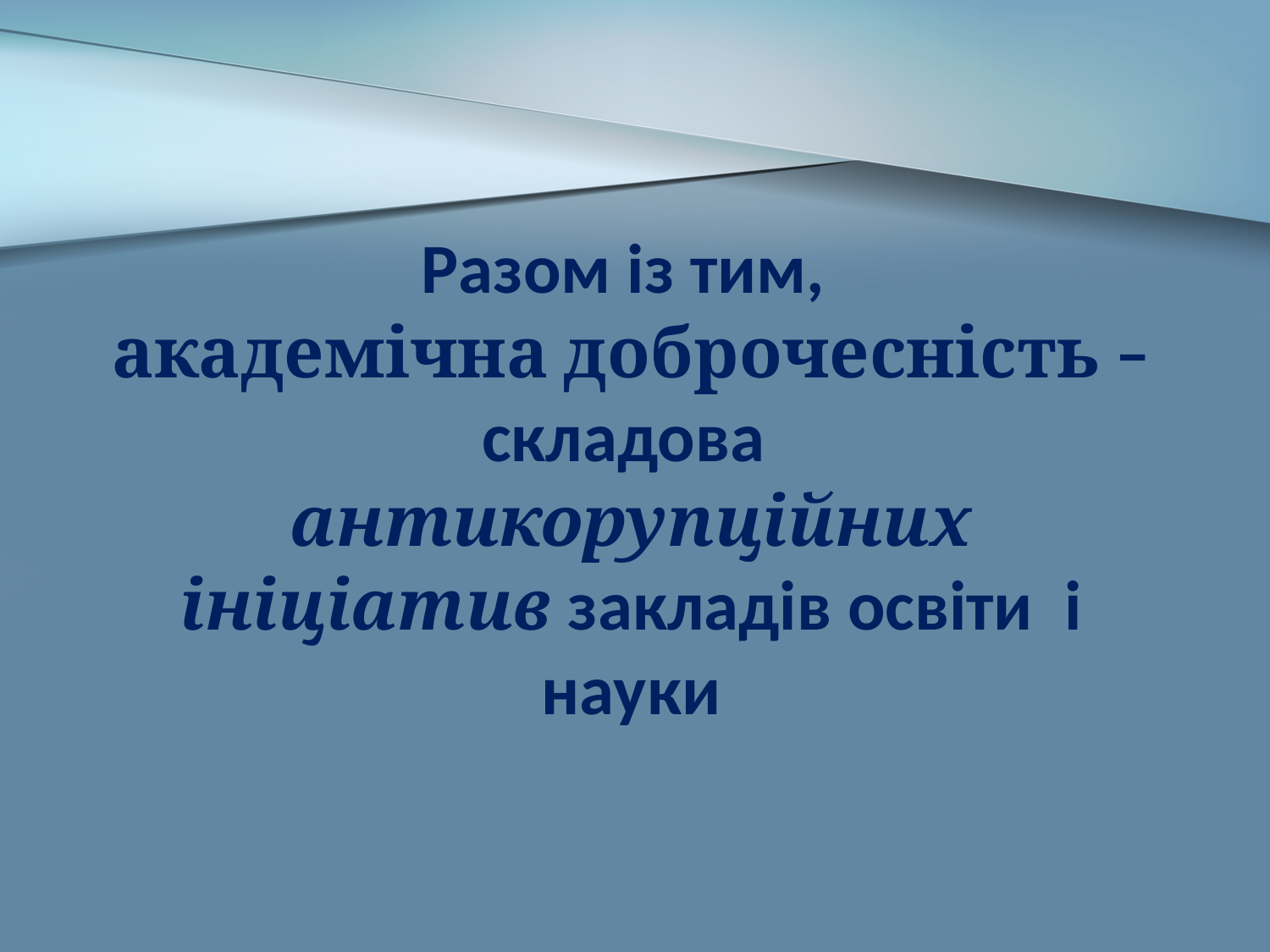

Разом із тим,
академічна доброчесність – складова
антикорупційних ініціатив закладів освіти  і науки